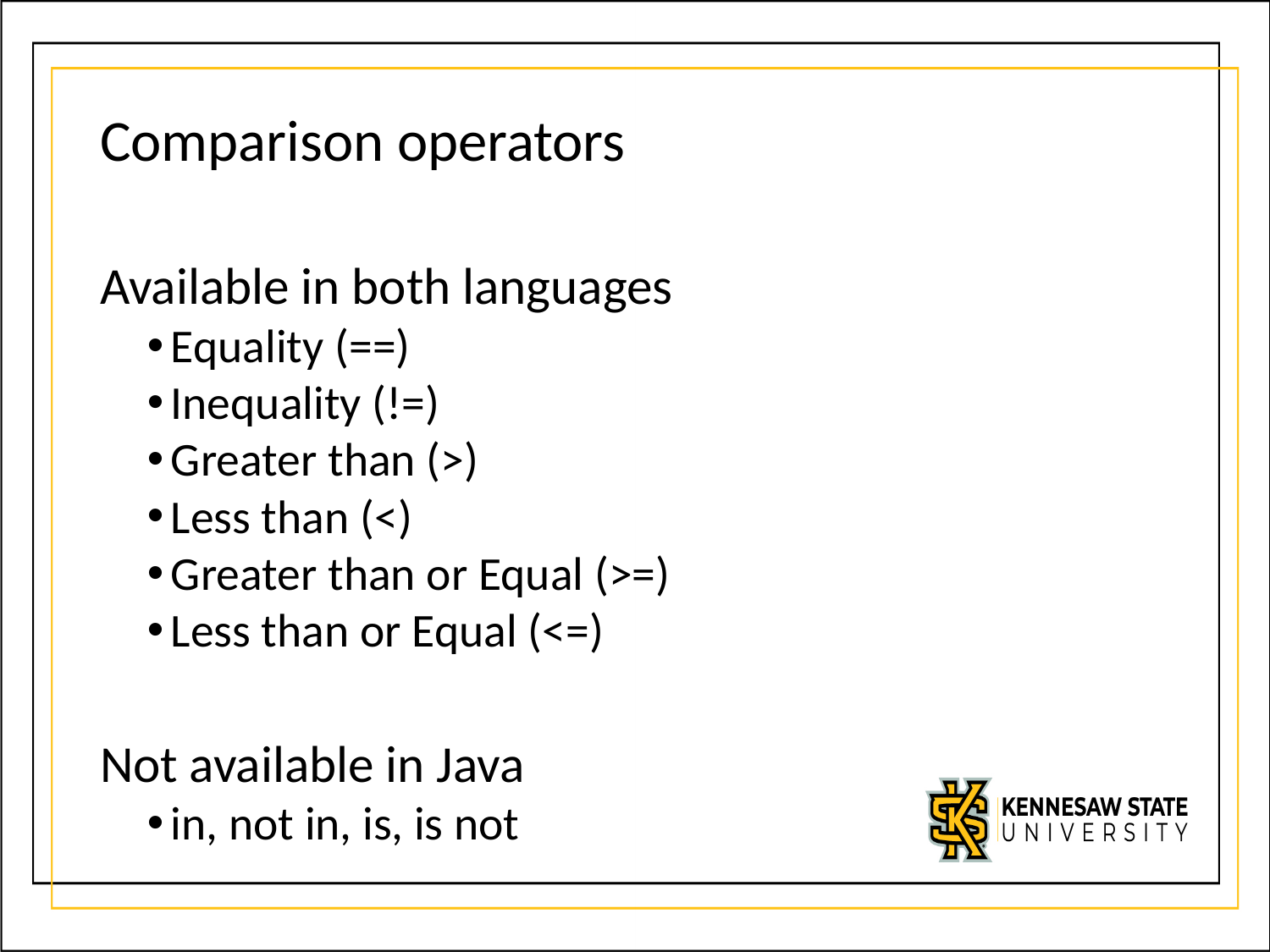

# Comparison operators
Available in both languages
Equality (==)
Inequality (!=)
Greater than (>)
Less than (<)
Greater than or Equal (>=)
Less than or Equal (<=)

Not available in Java
in, not in, is, is not